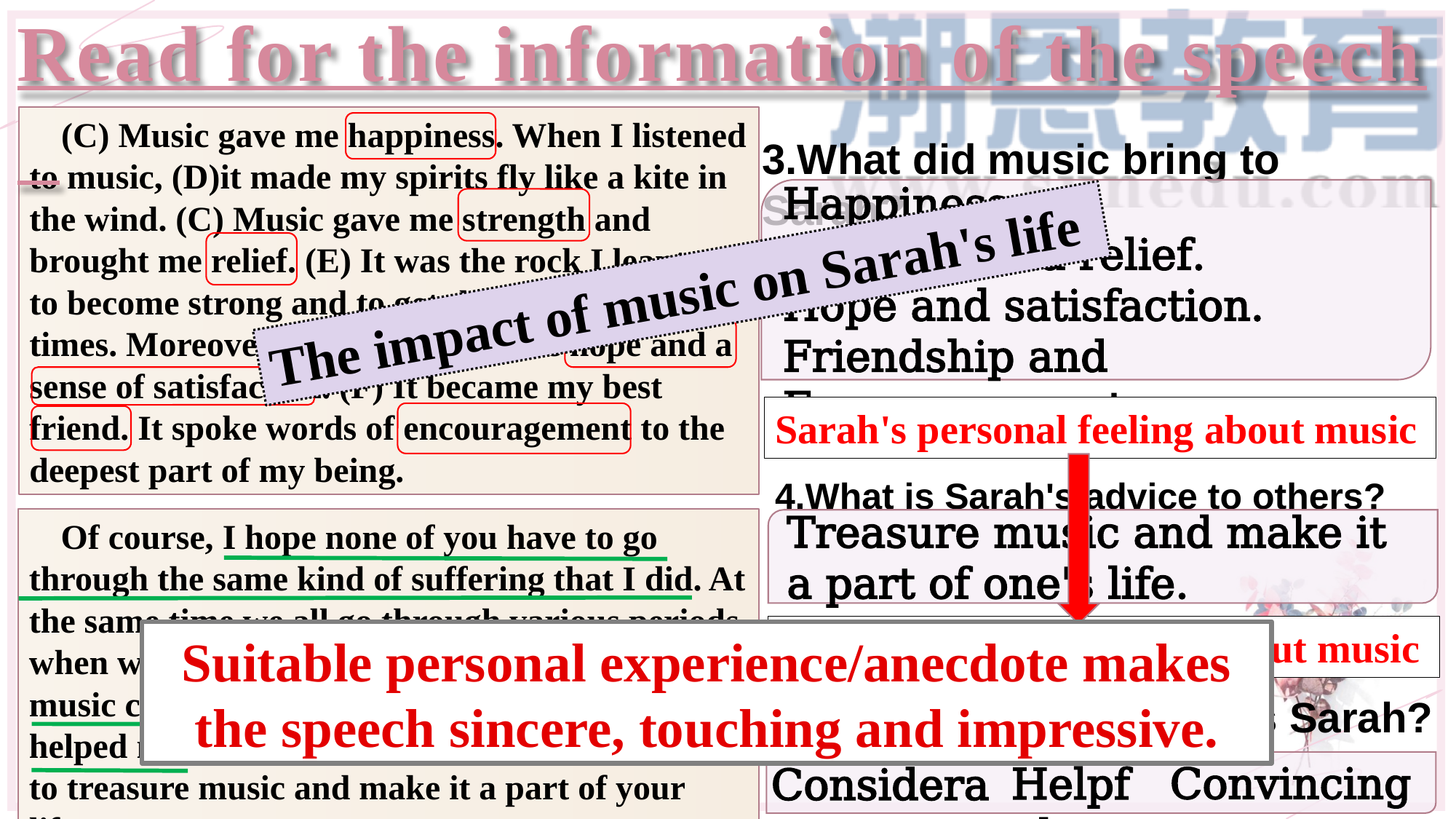

Read for the information of the speech
(C) Music gave me happiness. When I listened to music, (D)it made my spirits fly like a kite in the wind. (C) Music gave me strength and brought me relief. (E) It was the rock I leant on to become strong and to get through those hard times. Moreover, (C) music gave me hope and a sense of satisfaction. (F) It became my best friend. It spoke words of encouragement to the deepest part of my being.

3.What did music bring to Sarah?
Happiness.
Strength and relief.
Hope and satisfaction.
Friendship and Encouragement.

The impact of music on Sarah's life

Sarah's personal feeling about music

4.What is Sarah's advice to others?
Treasure music and make it a part of one's life.
Of course, I hope none of you have to go through the same kind of suffering that I did. At the same time,we all go through various periods when we feel sad or alone. During those times, music can help you in the same way that it helped me. I hope all of you will somehow begin to treasure music and make it a part of your life.

Sarah's advice to others about music
Suitable personal experience/anecdote makes the speech sincere, touching and impressive.
5. What kind of person is Sarah?
Convincing
Helpful
Considerate